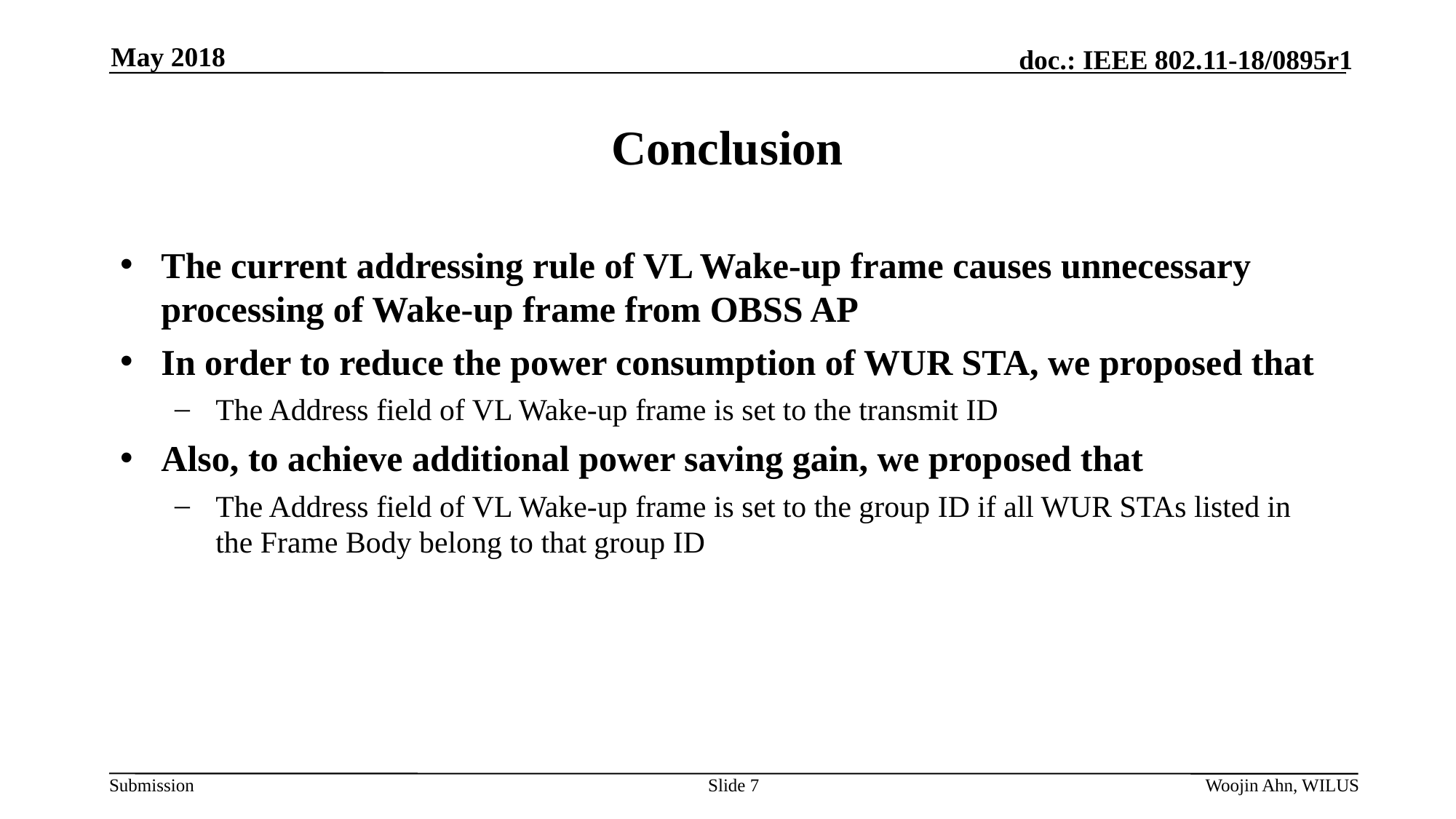

May 2018
# Conclusion
The current addressing rule of VL Wake-up frame causes unnecessary processing of Wake-up frame from OBSS AP
In order to reduce the power consumption of WUR STA, we proposed that
The Address field of VL Wake-up frame is set to the transmit ID
Also, to achieve additional power saving gain, we proposed that
The Address field of VL Wake-up frame is set to the group ID if all WUR STAs listed in the Frame Body belong to that group ID
Slide 7
Woojin Ahn, WILUS